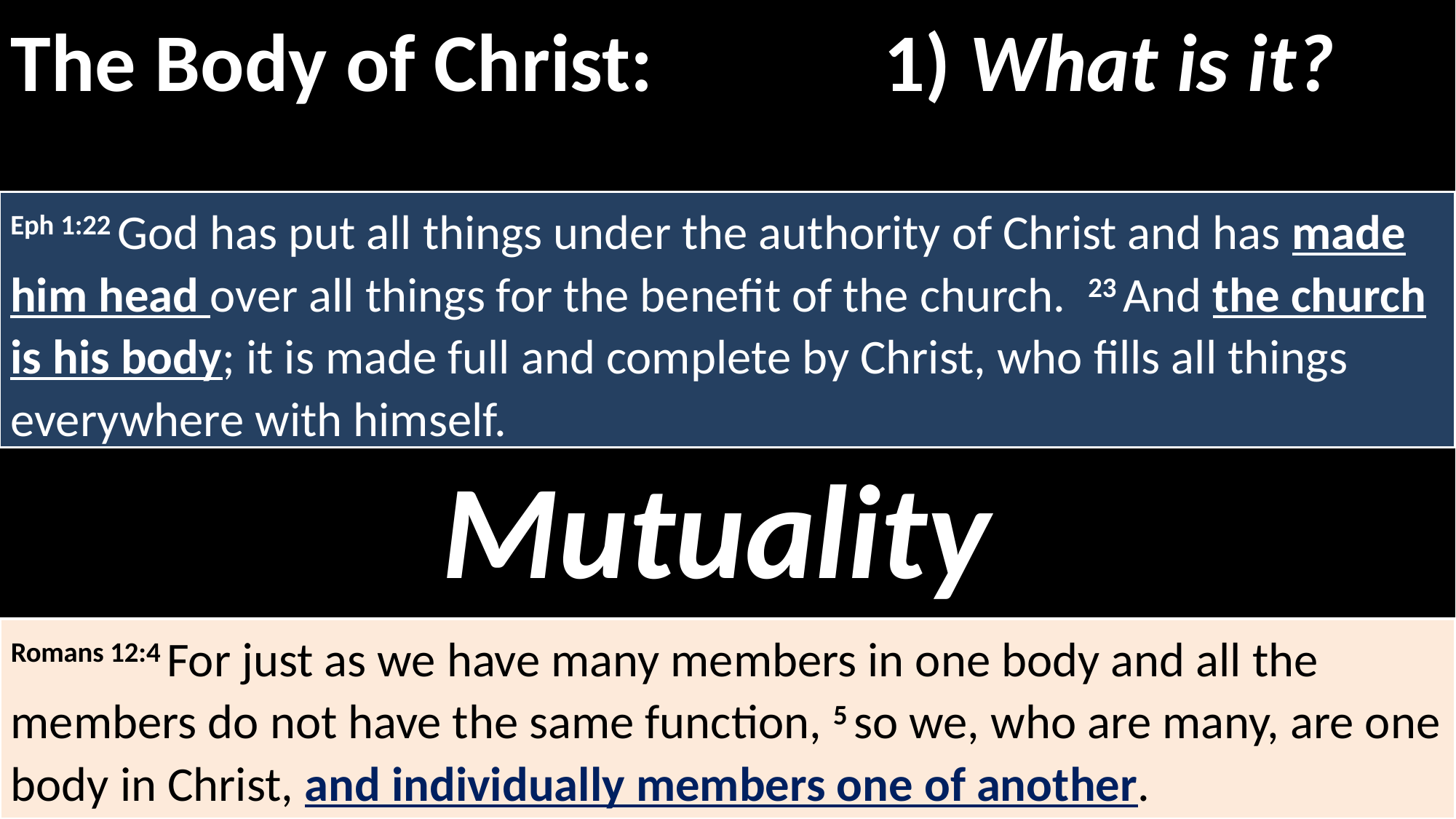

The Body of Christ:   		1) What is it?
Why is a “body” a good illustration of the church?
Eph 1:22 God has put all things under the authority of Christ and has made him head over all things for the benefit of the church.  23 And the church is his body; it is made full and complete by Christ, who fills all things everywhere with himself.

Mutuality
Romans 12:4 For just as we have many members in one body and all the members do not have the same function, 5 so we, who are many, are one body in Christ, and individually members one of another.